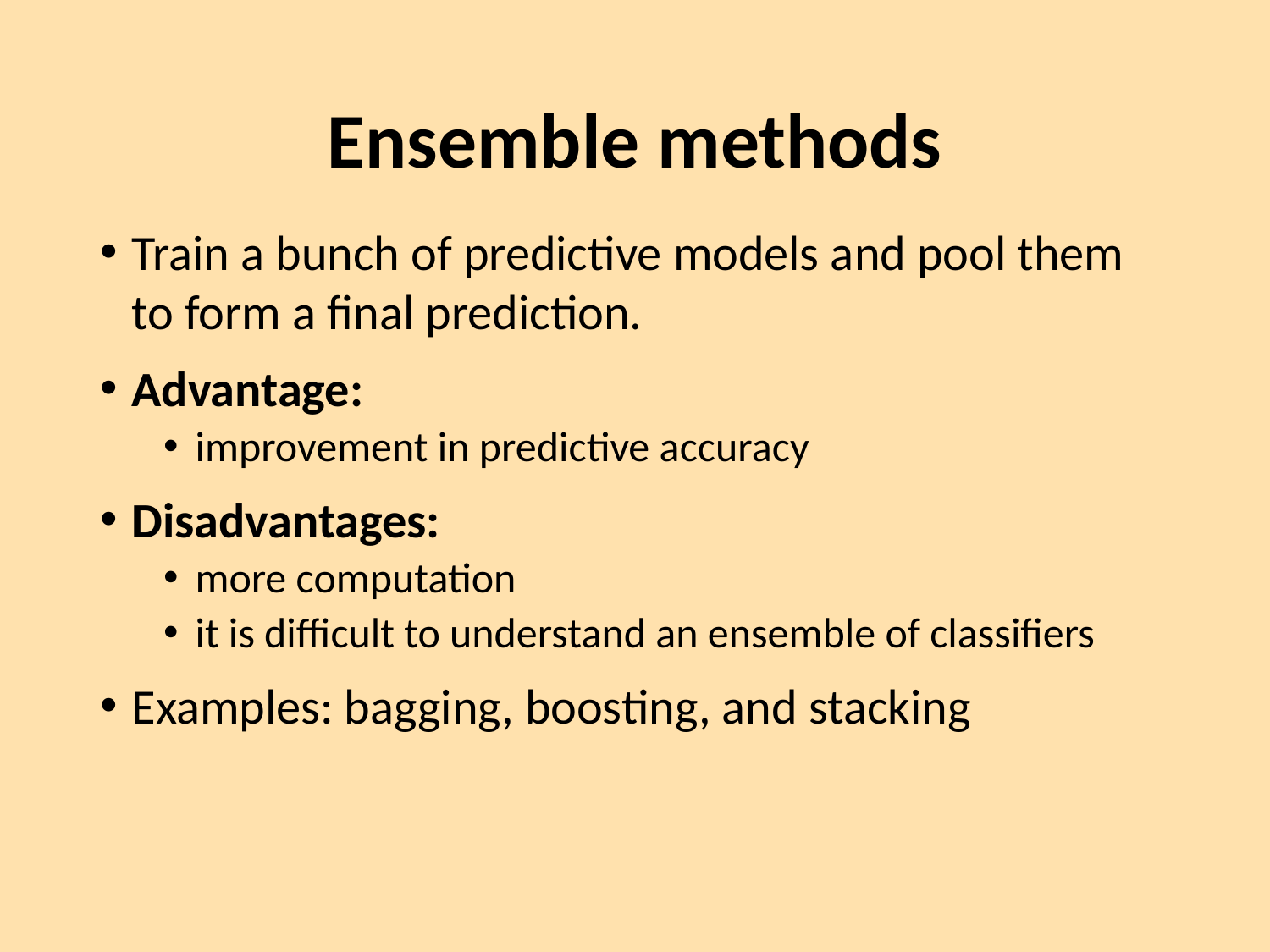

# Ensemble methods
Train a bunch of predictive models and pool them to form a final prediction.
Advantage:
improvement in predictive accuracy
Disadvantages:
more computation
it is difficult to understand an ensemble of classifiers
Examples: bagging, boosting, and stacking